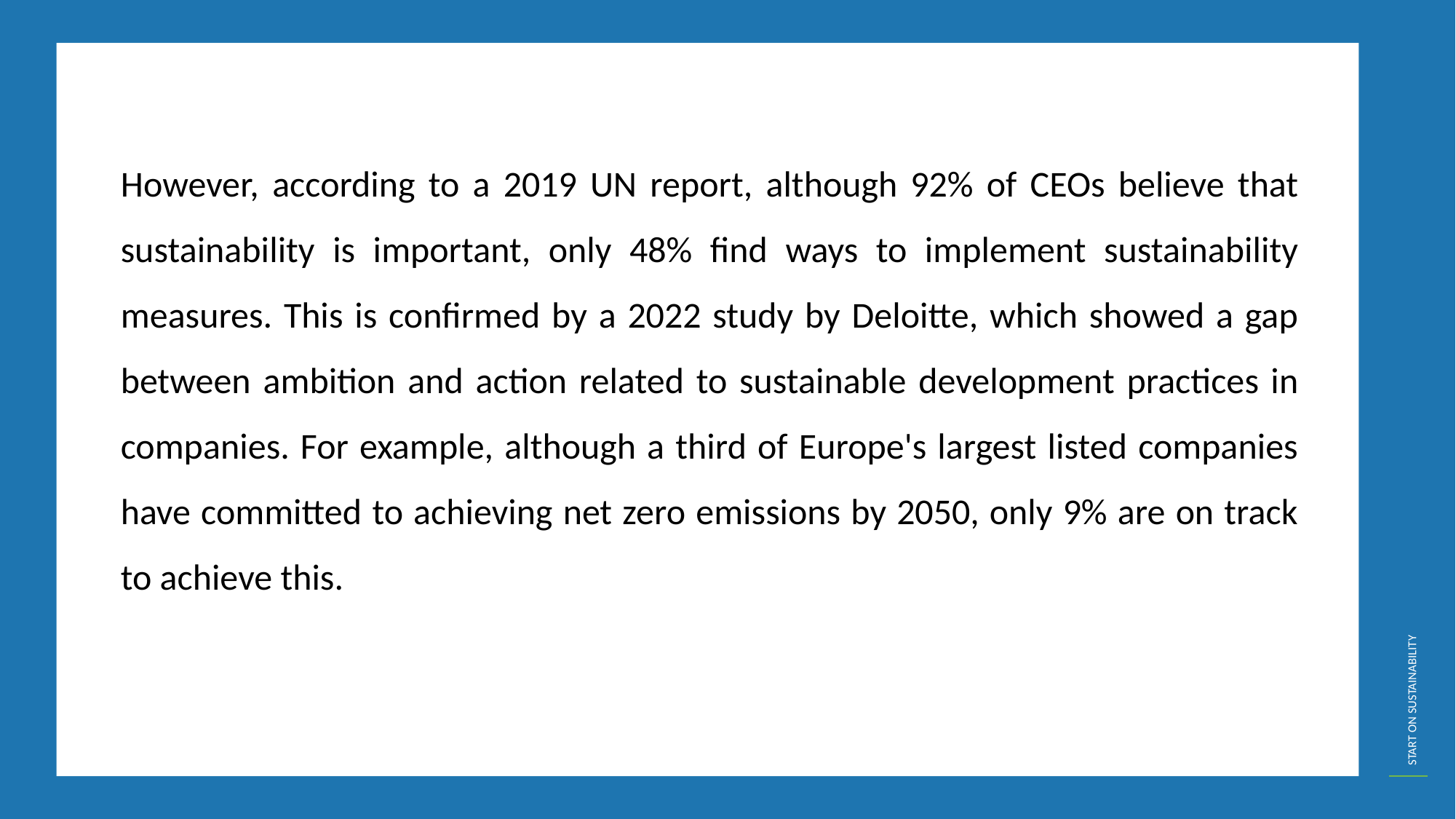

However, according to a 2019 UN report, although 92% of CEOs believe that sustainability is important, only 48% find ways to implement sustainability measures. This is confirmed by a 2022 study by Deloitte, which showed a gap between ambition and action related to sustainable development practices in companies. For example, although a third of Europe's largest listed companies have committed to achieving net zero emissions by 2050, only 9% are on track to achieve this.